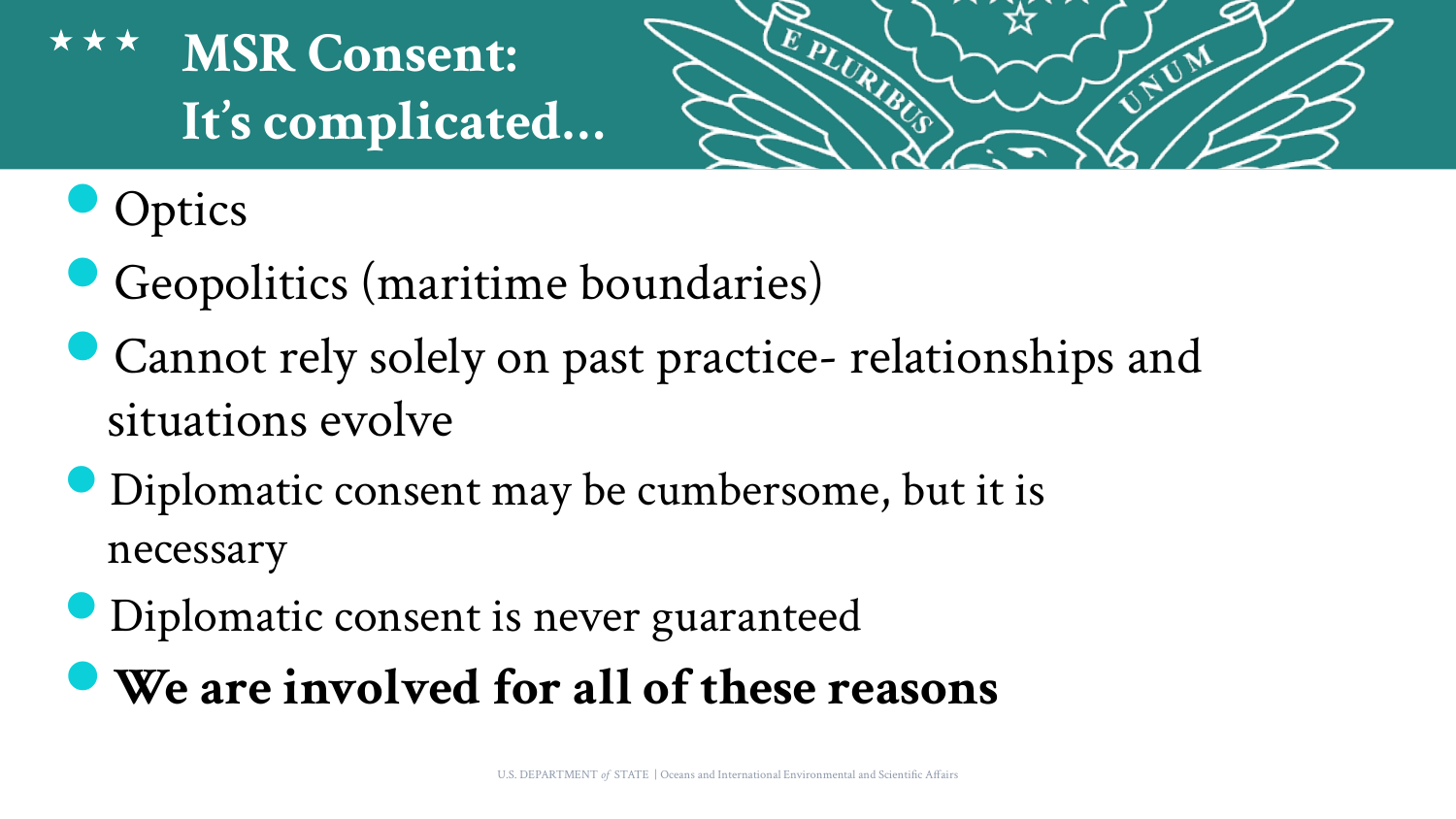

# MSR Consent: It’s complicated…
Optics
Geopolitics (maritime boundaries)
Cannot rely solely on past practice- relationships and situations evolve
Diplomatic consent may be cumbersome, but it is necessary
Diplomatic consent is never guaranteed
We are involved for all of these reasons